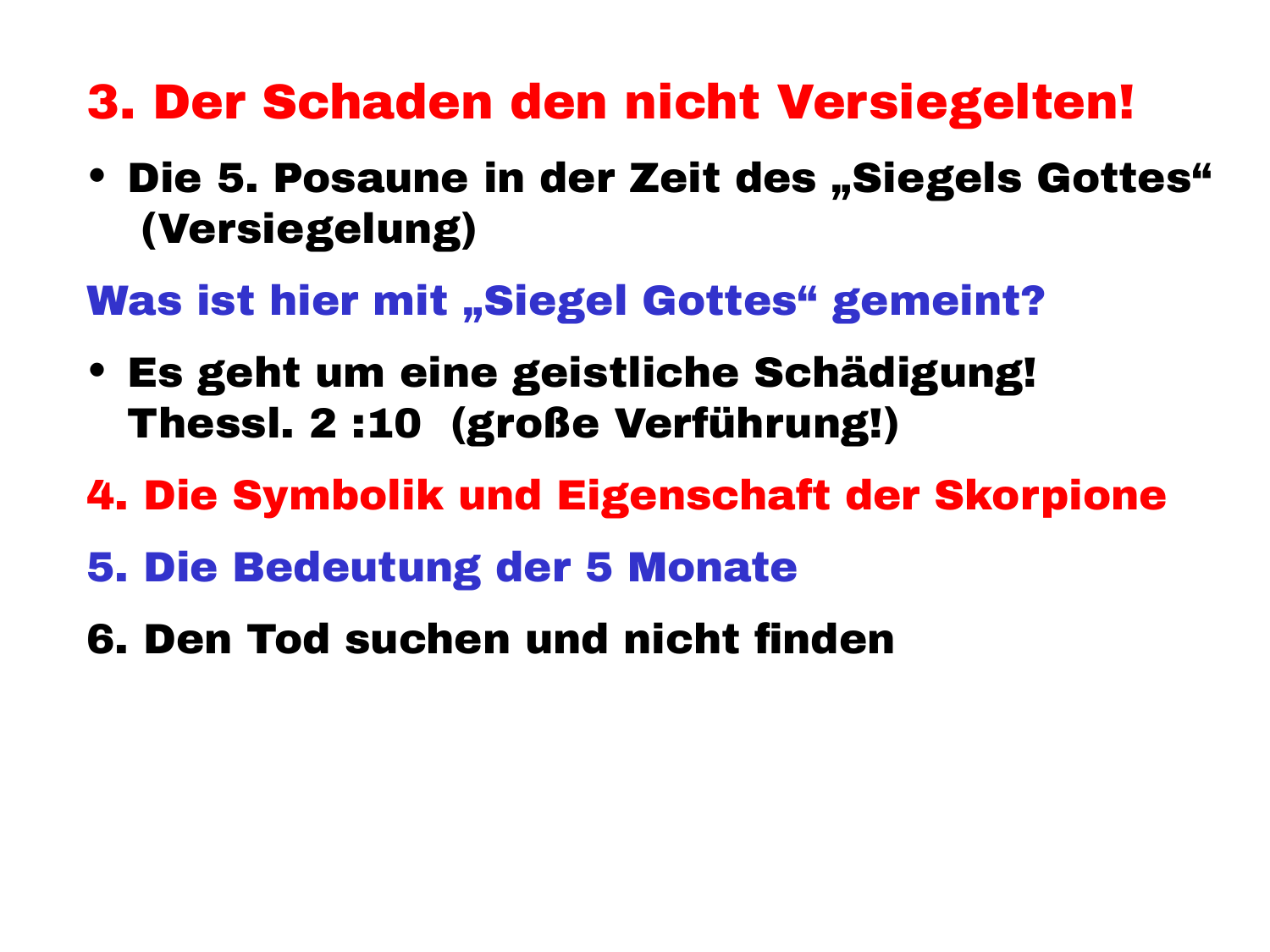

3. Der Schaden den nicht Versiegelten!
Die 5. Posaune in der Zeit des „Siegels Gottes“  (Versiegelung)
Was ist hier mit „Siegel Gottes“ gemeint?
Es geht um eine geistliche Schädigung! Thessl. 2 :10  (große Verführung!)
4. Die Symbolik und Eigenschaft der Skorpione
5. Die Bedeutung der 5 Monate
6. Den Tod suchen und nicht finden